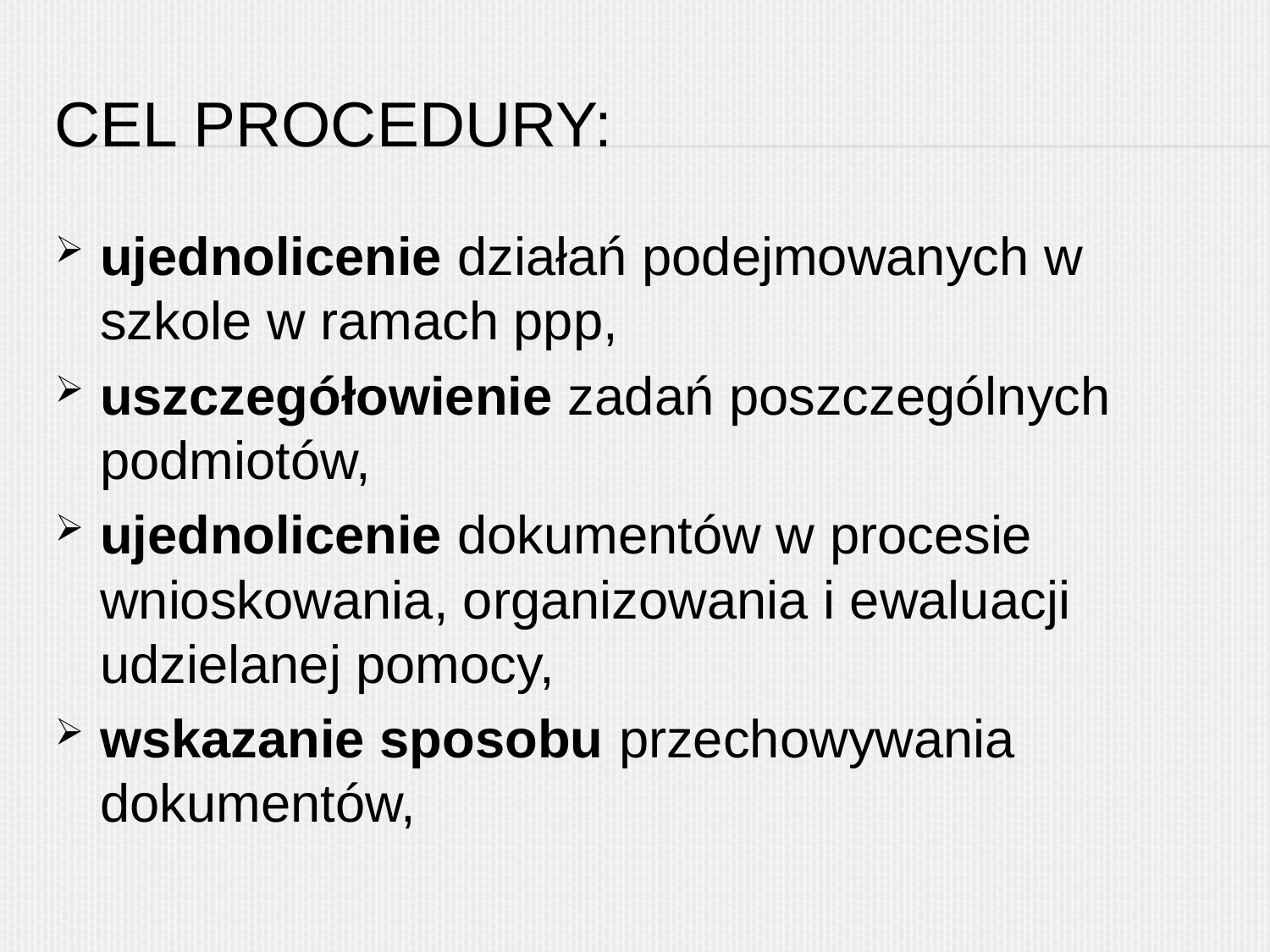

# Cel Procedury:
ujednolicenie działań podejmowanych w szkole w ramach ppp,
uszczegółowienie zadań poszczególnych podmiotów,
ujednolicenie dokumentów w procesie wnioskowania, organizowania i ewaluacji udzielanej pomocy,
wskazanie sposobu przechowywania dokumentów,